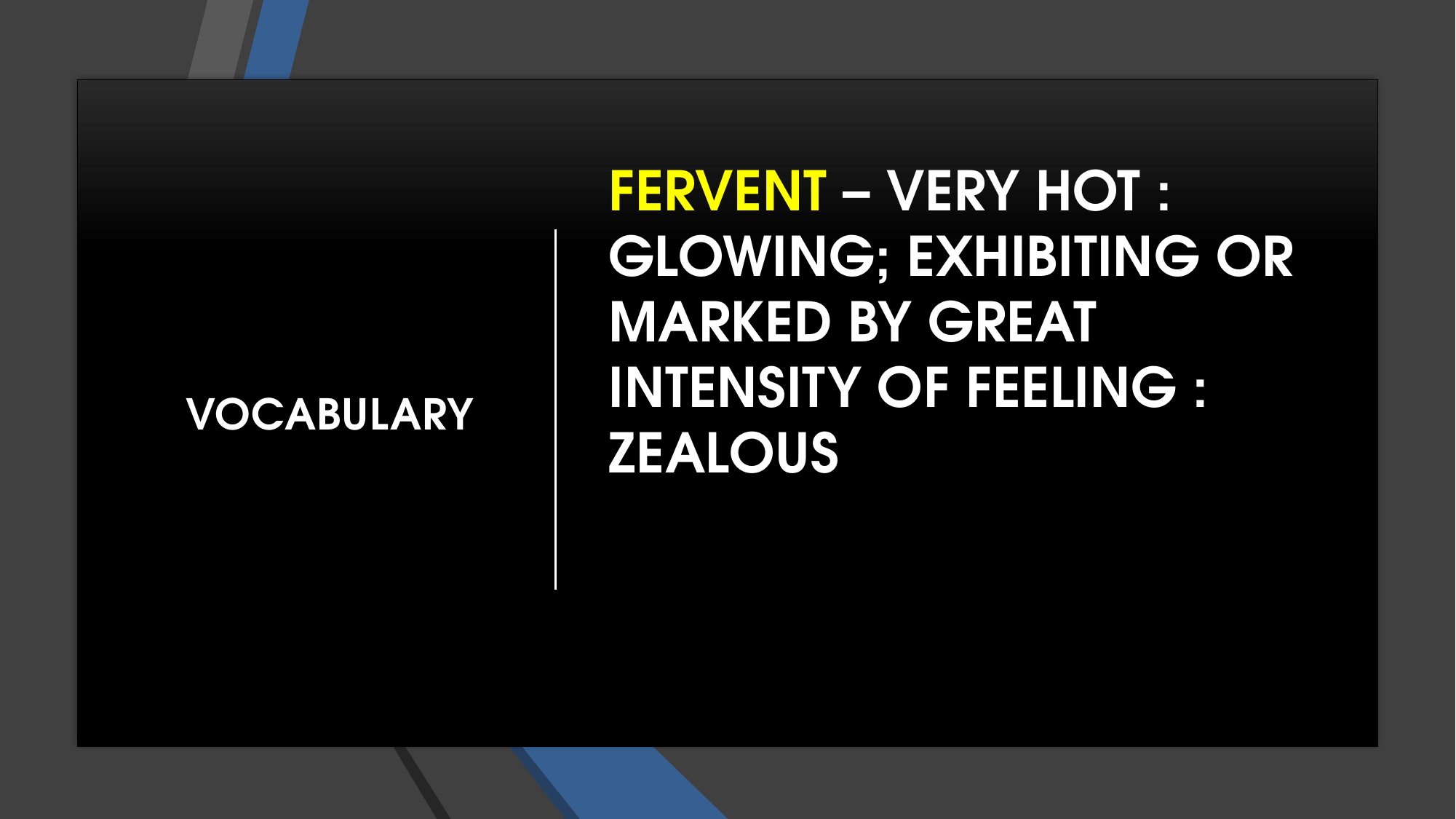

# VOCABULARY
FERVENT – VERY HOT : GLOWING; EXHIBITING OR MARKED BY GREAT INTENSITY OF FEELING : ZEALOUS